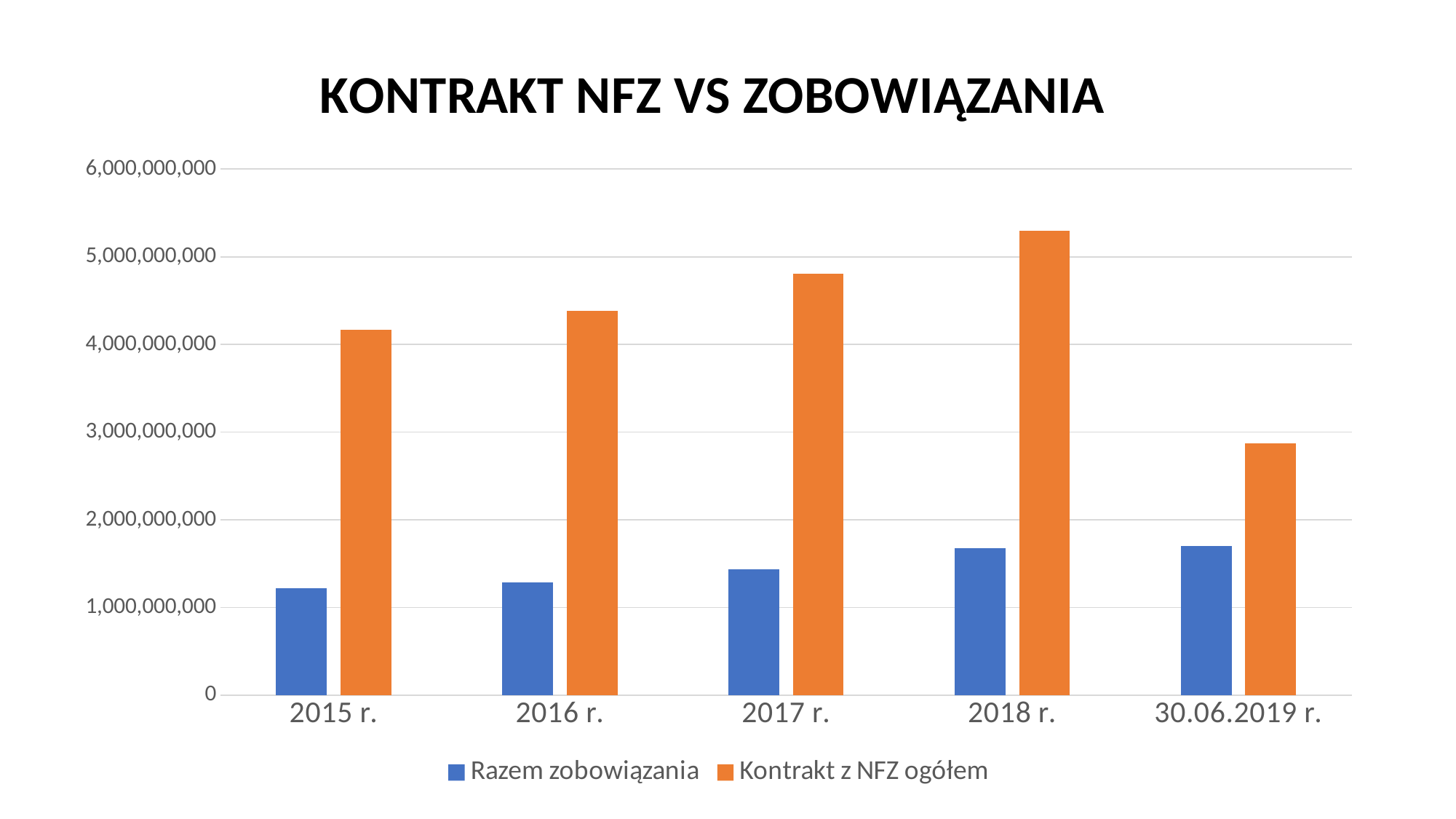

### Chart: KONTRAKT NFZ VS ZOBOWIĄZANIA

| Category | Razem zobowiązania | Kontrakt z NFZ ogółem |
|---|---|---|
| 2015 r. | 1223916704.42 | 4165205890.6299996 |
| 2016 r. | 1289116608.86 | 4383209427.509997 |
| 2017 r. | 1437953967.1500003 | 4810536718.330001 |
| 2018 r. | 1673770025.42 | 5299974425.819998 |
| 30.06.2019 r. | 1703284500.8800006 | 2872576929.494648 |